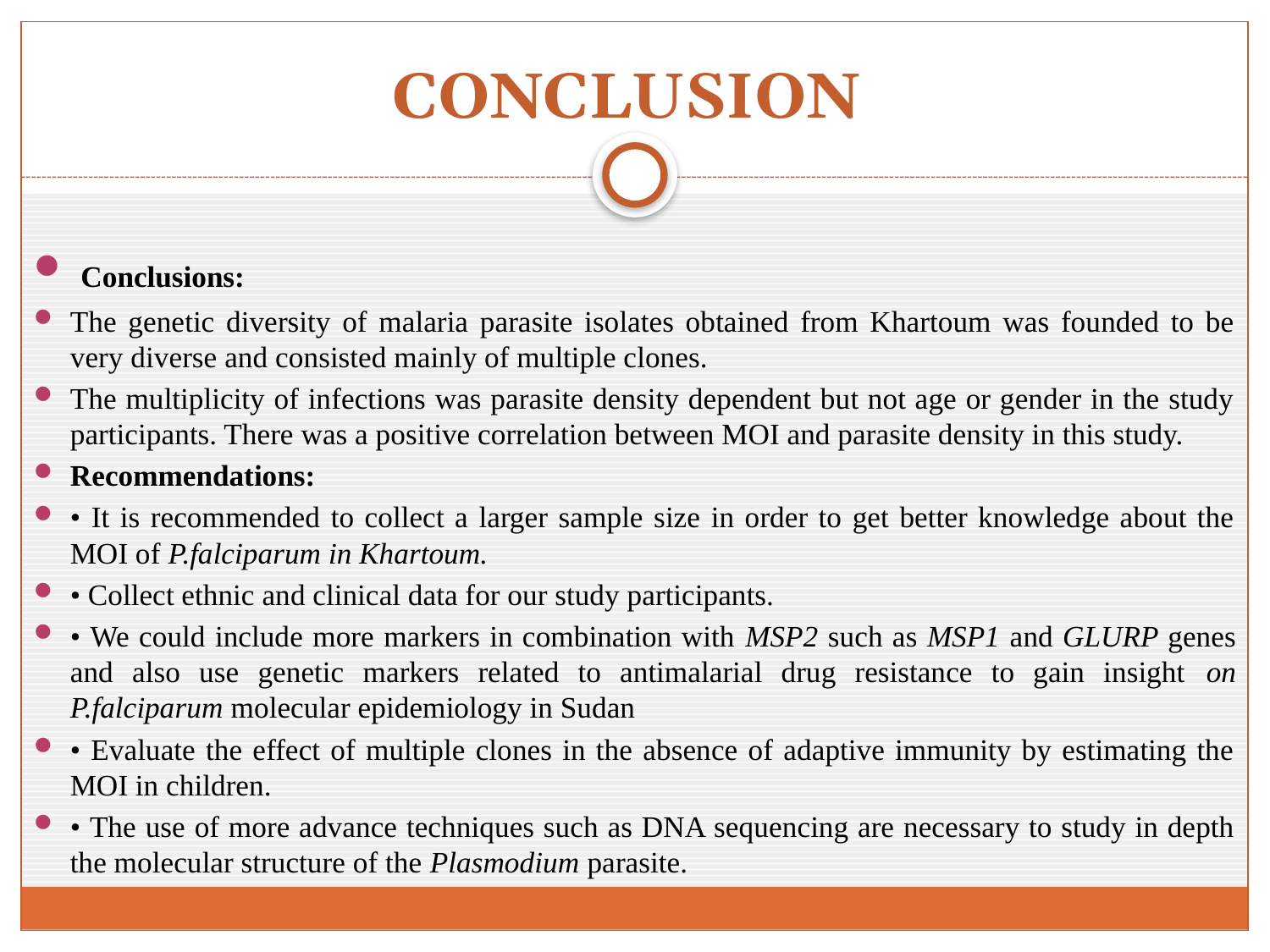

# CONCLUSION

 Conclusions:
The genetic diversity of malaria parasite isolates obtained from Khartoum was founded to be very diverse and consisted mainly of multiple clones.
The multiplicity of infections was parasite density dependent but not age or gender in the study participants. There was a positive correlation between MOI and parasite density in this study.
Recommendations:
• It is recommended to collect a larger sample size in order to get better knowledge about the MOI of P.falciparum in Khartoum.
• Collect ethnic and clinical data for our study participants.
• We could include more markers in combination with MSP2 such as MSP1 and GLURP genes and also use genetic markers related to antimalarial drug resistance to gain insight on P.falciparum molecular epidemiology in Sudan
• Evaluate the effect of multiple clones in the absence of adaptive immunity by estimating the MOI in children.
• The use of more advance techniques such as DNA sequencing are necessary to study in depth the molecular structure of the Plasmodium parasite.